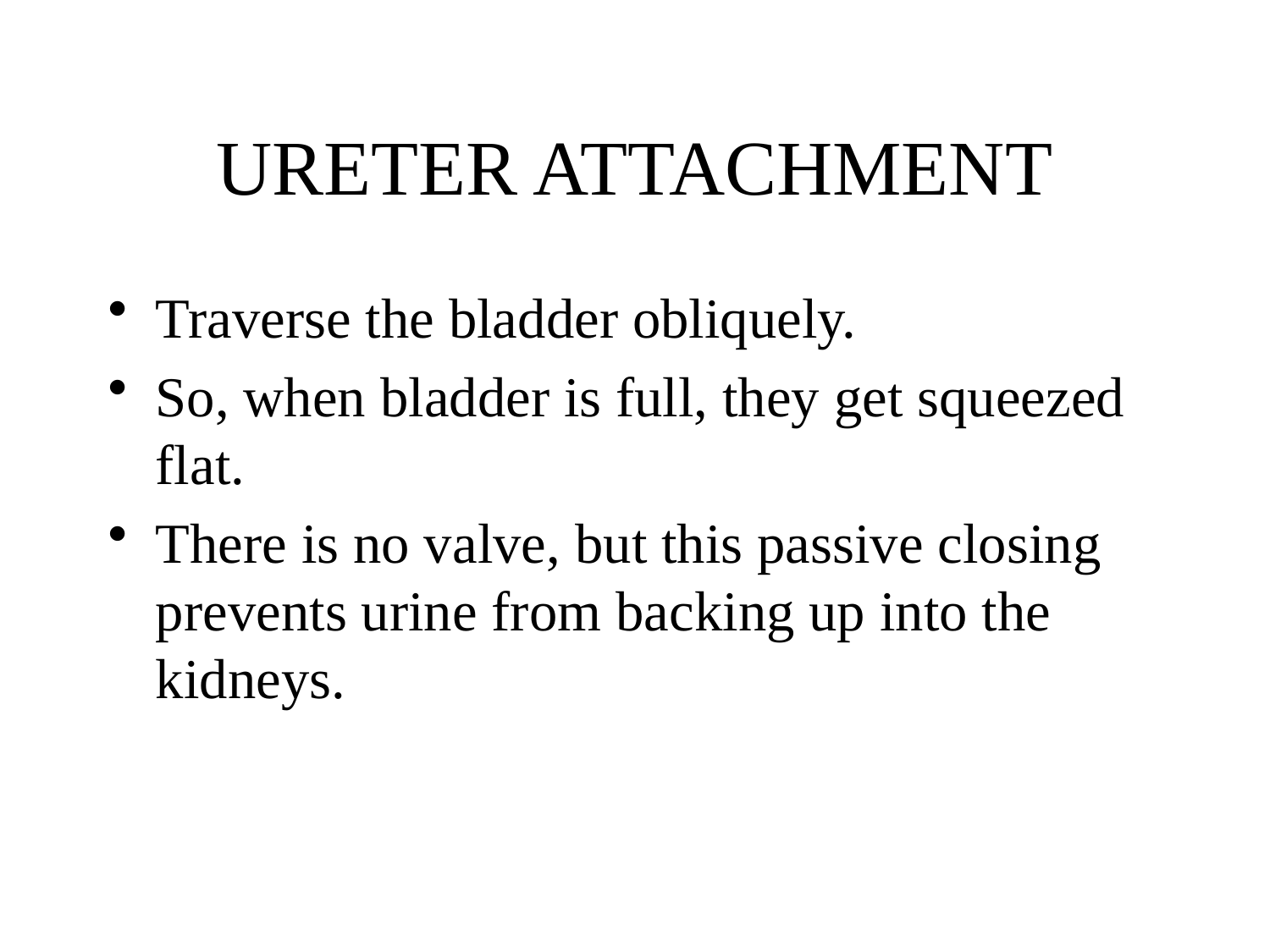

# URETER ATTACHMENT
Traverse the bladder obliquely.
So, when bladder is full, they get squeezed flat.
There is no valve, but this passive closing prevents urine from backing up into the kidneys.